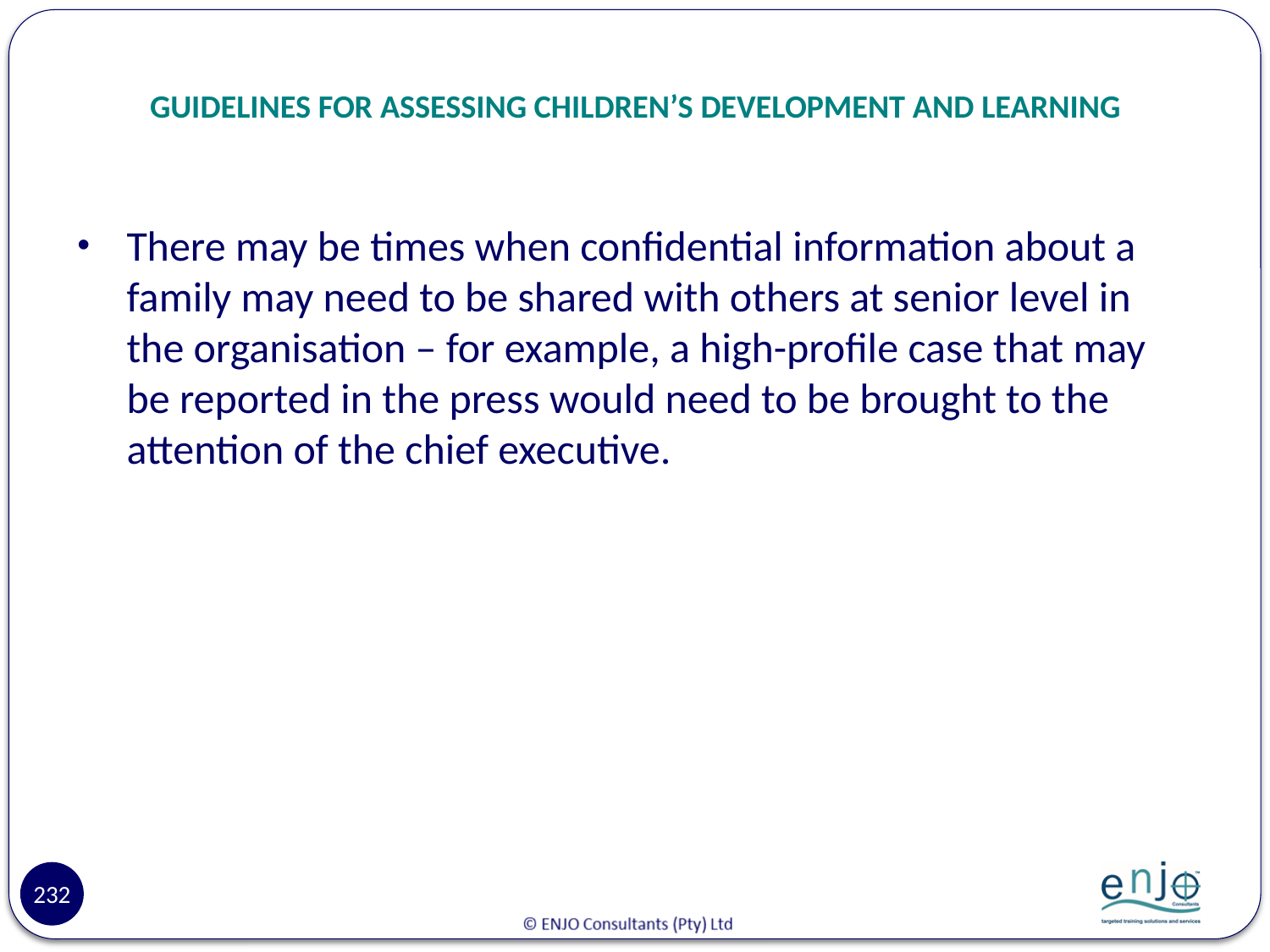

# GUIDELINES FOR ASSESSING CHILDREN’S DEVELOPMENT AND LEARNING
There may be times when confidential information about a family may need to be shared with others at senior level in the organisation – for example, a high-profile case that may be reported in the press would need to be brought to the attention of the chief executive.

232